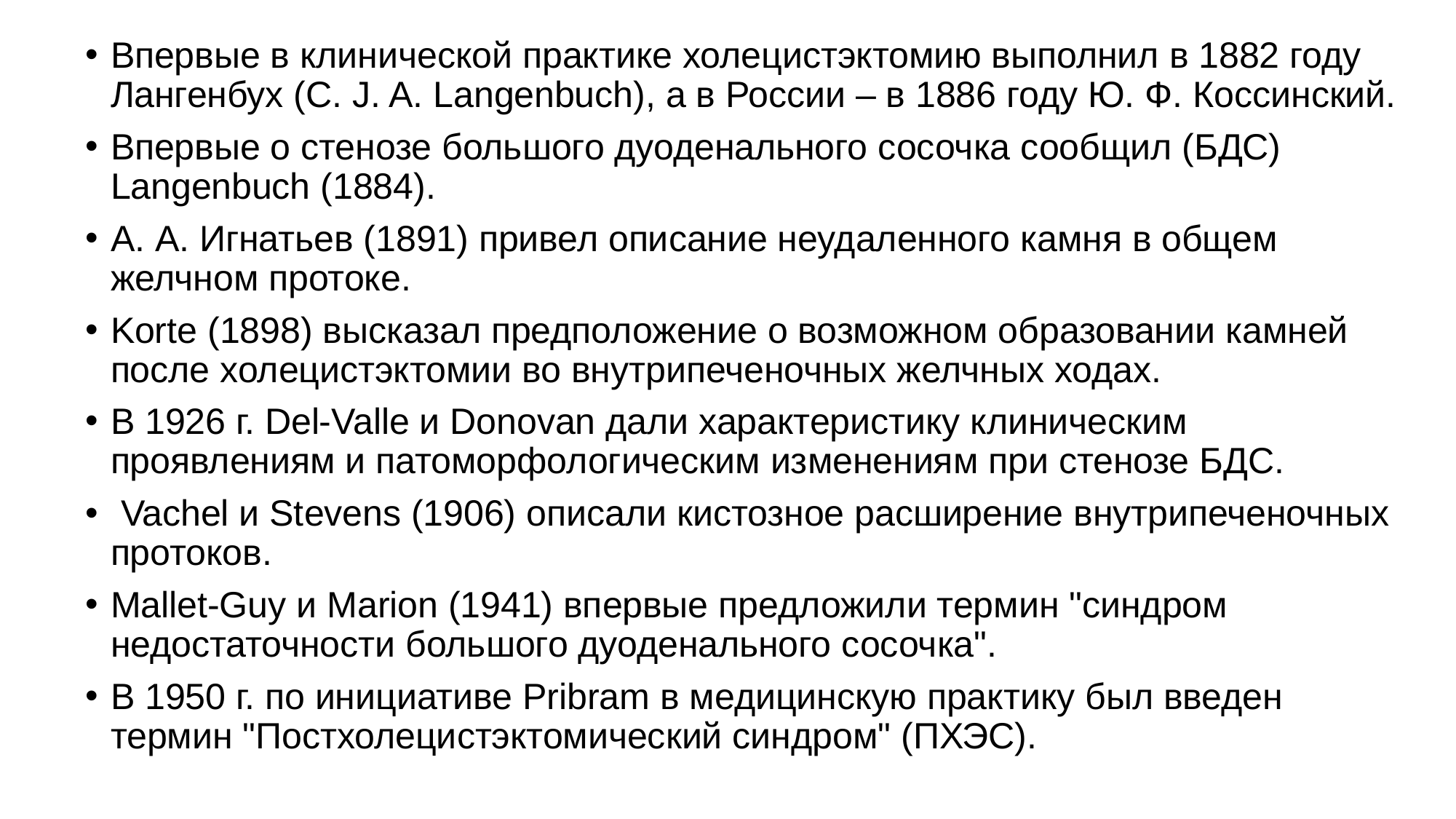

Впервые в клинической практике холецистэктомию выполнил в 1882 году Лангенбух (С. J. A. Langenbuch), а в России – в 1886 году Ю. Ф. Коссинский.
Впервые о стенозе большого дуоденального сосочка сообщил (БДС) Langenbuch (1884).
А. А. Игнатьев (1891) привел описание неудаленного камня в общем желчном протоке.
Korte (1898) высказал предположение о возможном образовании камней после холецистэктомии во внутрипеченочных желчных ходах.
В 1926 г. Del-Valle и Donovan дали характеристику клиническим проявлениям и патоморфологическим изменениям при стенозе БДС.
 Vachel и Stevens (1906) описали кистозное расширение внутрипеченочных протоков.
Mallet-Guy и Marion (1941) впервые предложили термин "синдром недостаточности большого дуоденального сосочка".
В 1950 г. по инициативе Pribram в медицинскую практику был введен термин "Постхолецистэктомический синдром" (ПХЭС).